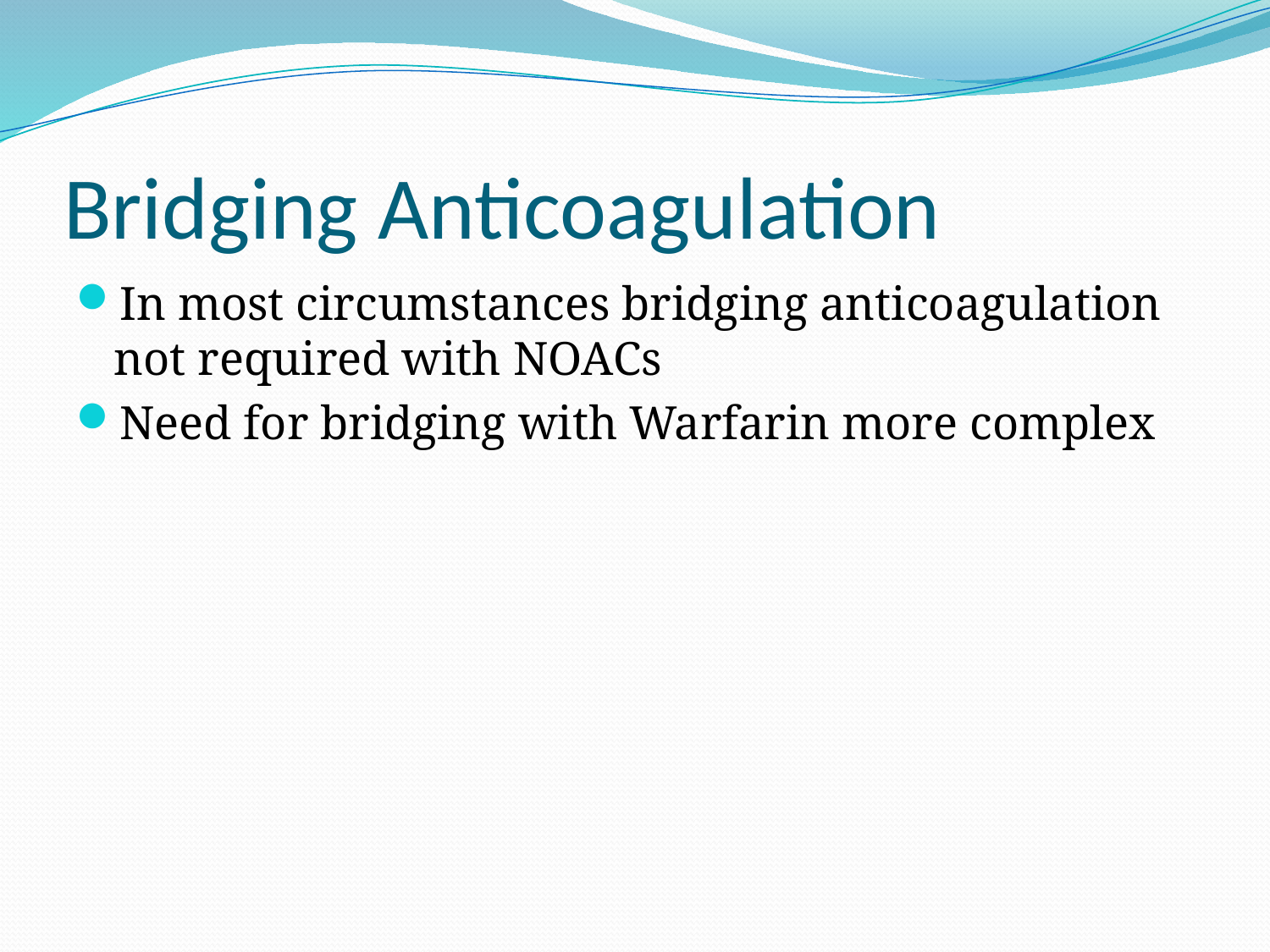

# Bridging Anticoagulation
In most circumstances bridging anticoagulation not required with NOACs
Need for bridging with Warfarin more complex